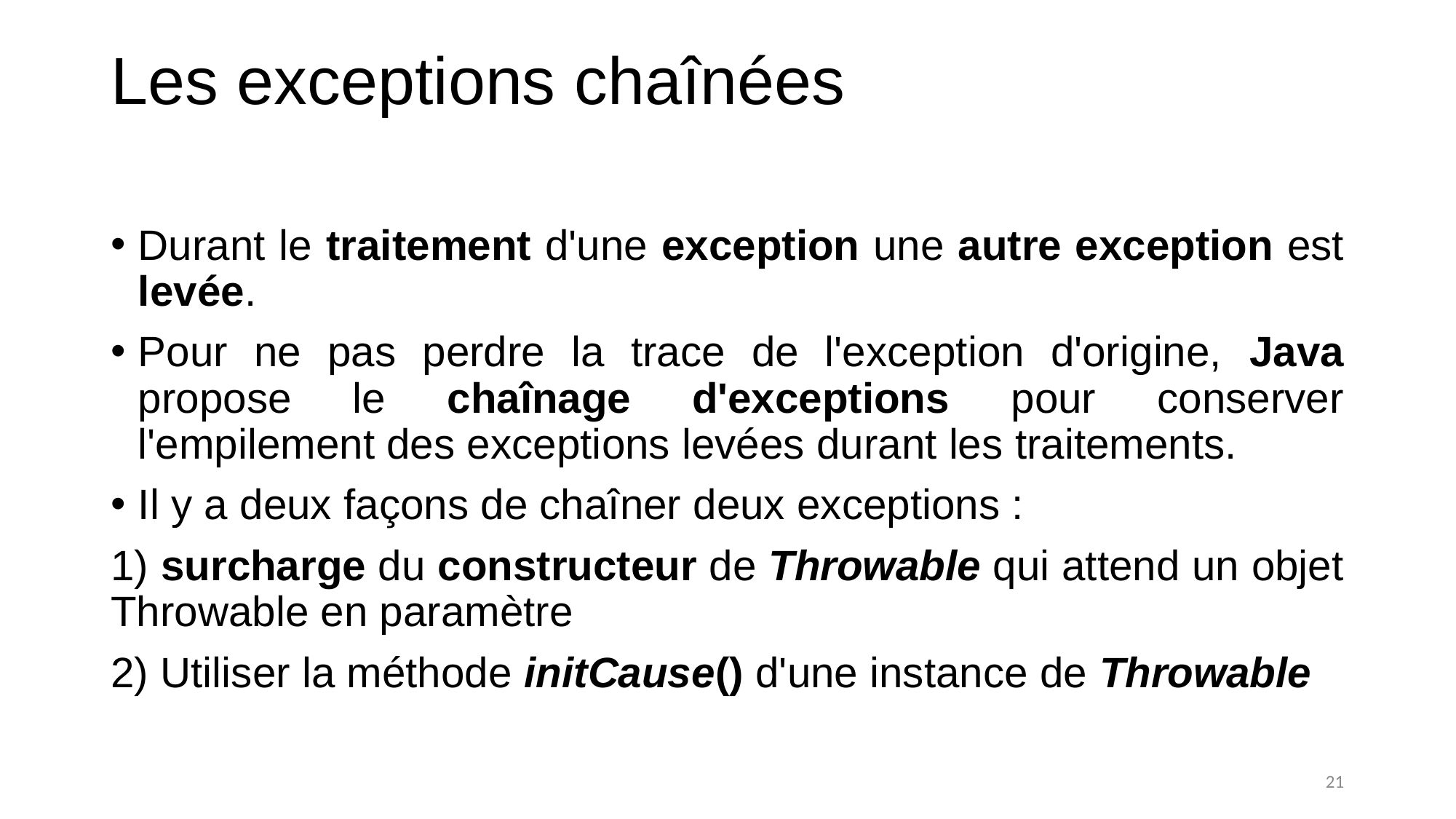

# Les exceptions chaînées
Durant le traitement d'une exception une autre exception est levée.
Pour ne pas perdre la trace de l'exception d'origine, Java propose le chaînage d'exceptions pour conserver l'empilement des exceptions levées durant les traitements.
Il y a deux façons de chaîner deux exceptions :
1) surcharge du constructeur de Throwable qui attend un objet Throwable en paramètre
2) Utiliser la méthode initCause() d'une instance de Throwable

21